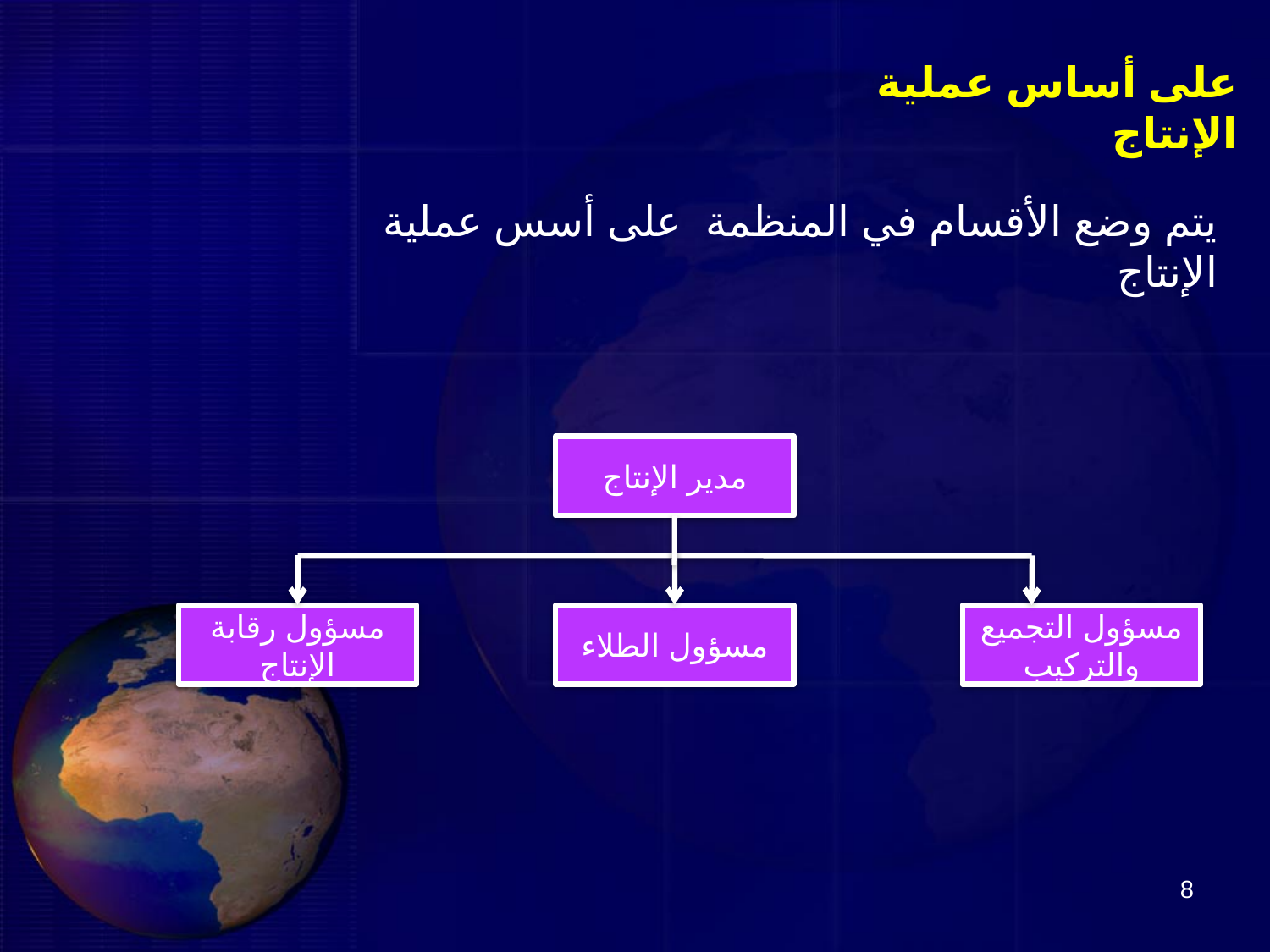

على أساس عملية الإنتاج
يتم وضع الأقسام في المنظمة  على أسس عملية الإنتاج
مدير الإنتاج
مسؤول رقابة الإنتاج
مسؤول الطلاء
مسؤول التجميع والتركيب
8